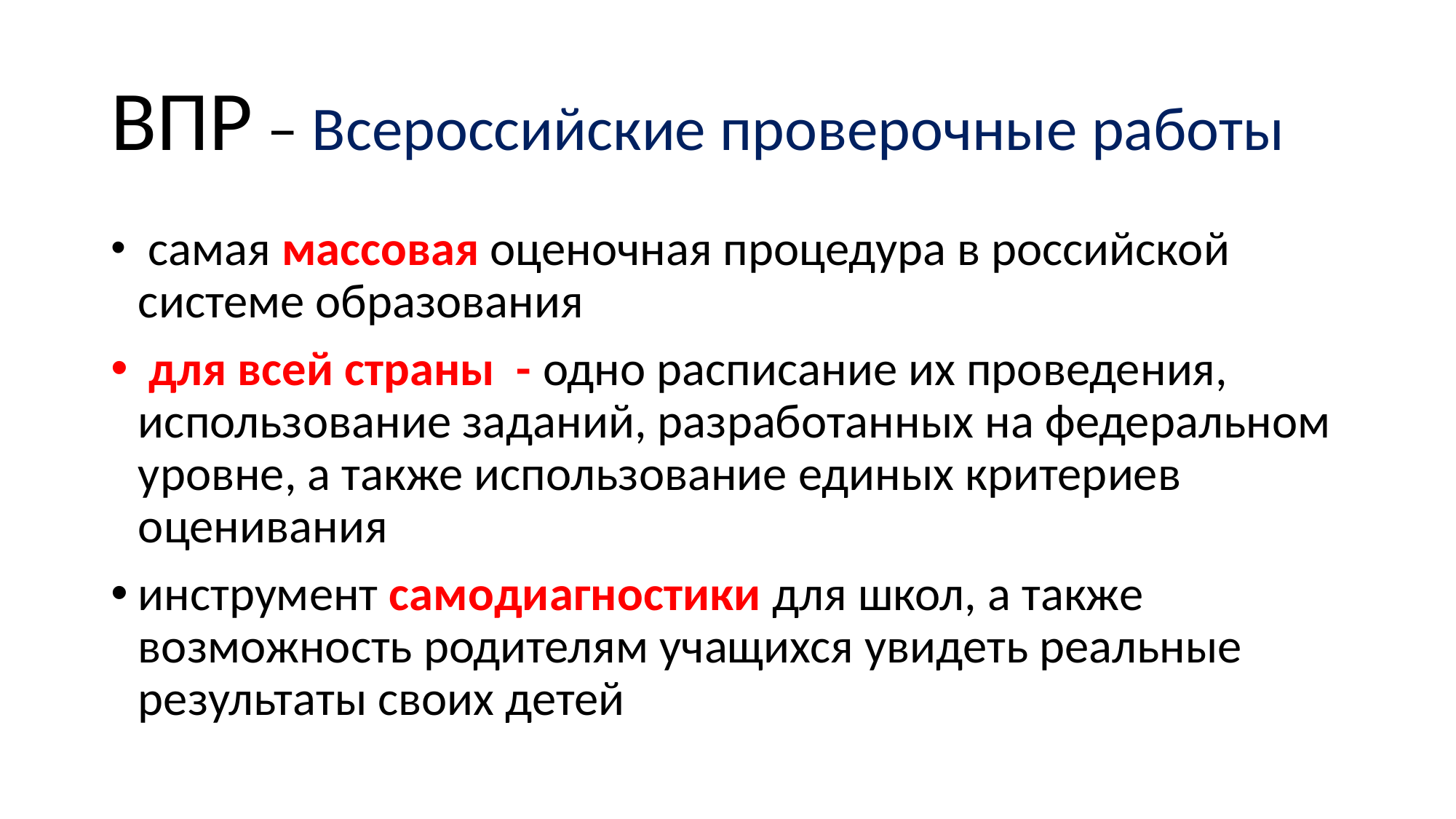

# ВПР – Всероссийские проверочные работы
 самая массовая оценочная процедура в российской системе образования
 для всей страны  - одно расписание их проведения, использование заданий, разработанных на федеральном уровне, а также использование единых критериев оценивания
инструмент самодиагностики для школ, а также  возможность родителям учащихся увидеть реальные результаты своих детей